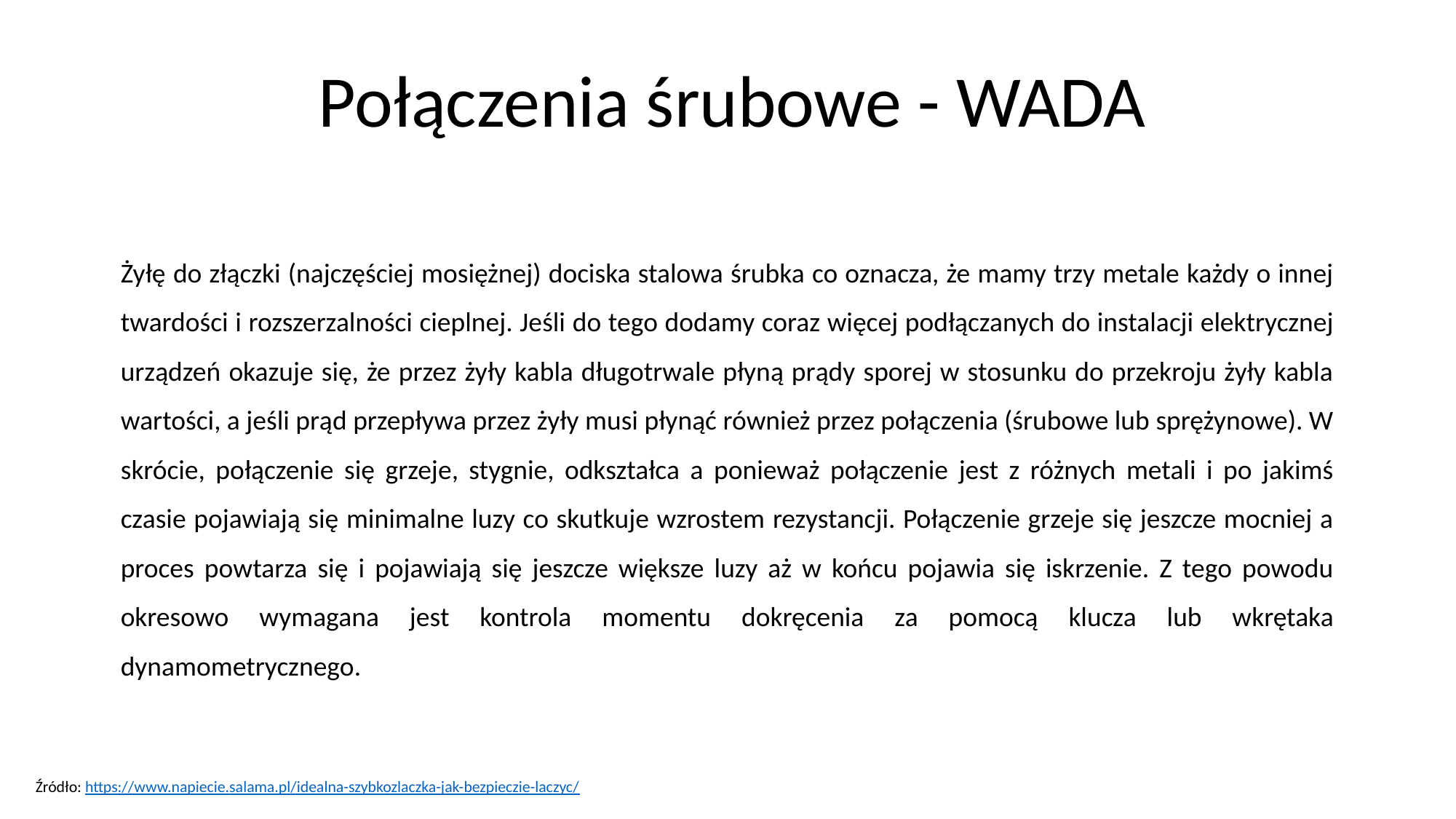

Połączenia śrubowe - WADA
Żyłę do złączki (najczęściej mosiężnej) dociska stalowa śrubka co oznacza, że mamy trzy metale każdy o innej twardości i rozszerzalności cieplnej. Jeśli do tego dodamy coraz więcej podłączanych do instalacji elektrycznej urządzeń okazuje się, że przez żyły kabla długotrwale płyną prądy sporej w stosunku do przekroju żyły kabla wartości, a jeśli prąd przepływa przez żyły musi płynąć również przez połączenia (śrubowe lub sprężynowe). W skrócie, połączenie się grzeje, stygnie, odkształca a ponieważ połączenie jest z różnych metali i po jakimś czasie pojawiają się minimalne luzy co skutkuje wzrostem rezystancji. Połączenie grzeje się jeszcze mocniej a proces powtarza się i pojawiają się jeszcze większe luzy aż w końcu pojawia się iskrzenie. Z tego powodu okresowo wymagana jest kontrola momentu dokręcenia za pomocą klucza lub wkrętaka dynamometrycznego.

Źródło: https://www.napiecie.salama.pl/idealna-szybkozlaczka-jak-bezpieczie-laczyc/